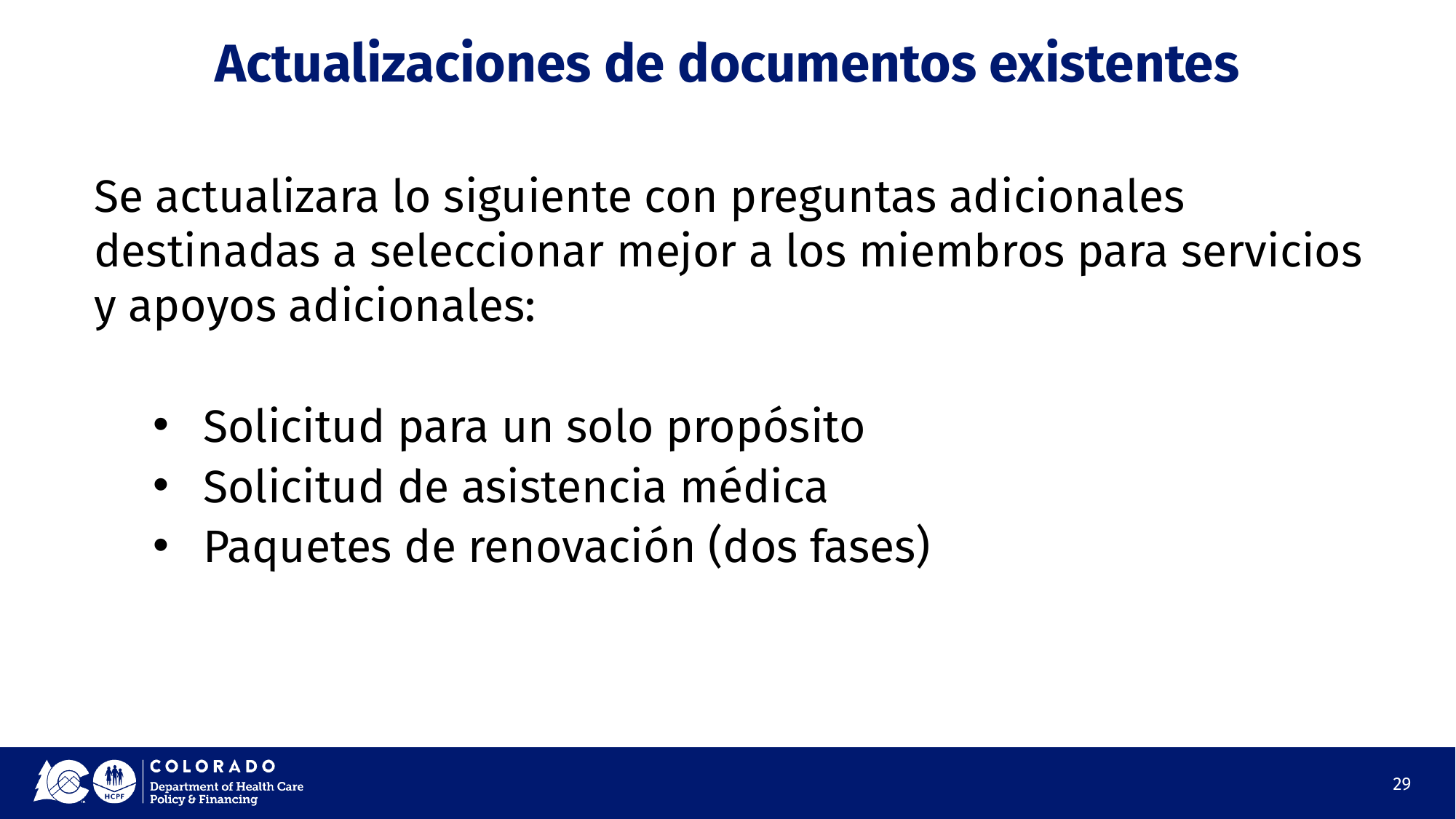

# Actualizaciones de documentos existentes
Se actualizara lo siguiente con preguntas adicionales destinadas a seleccionar mejor a los miembros para servicios y apoyos adicionales:

Solicitud para un solo propósito
Solicitud de asistencia médica
Paquetes de renovación (dos fases)

29